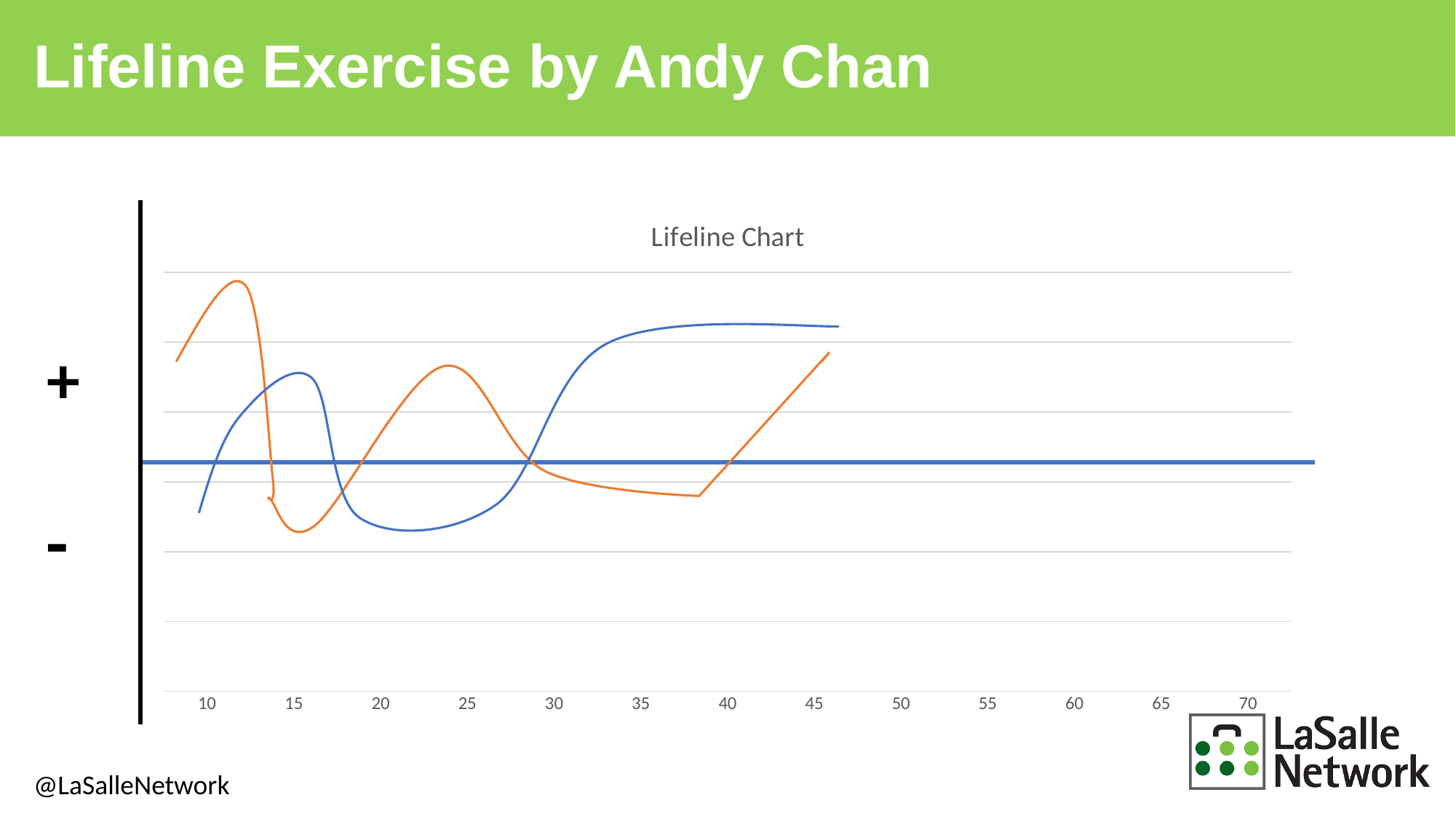

# Lifeline Exercise by Andy Chan

### Chart: Lifeline Chart

| Category | Column1 | Column2 | Column3 |
|---|---|---|---|
| 10 | None | None | None |
| 15 | None | None | None |
| 20 | None | None | None |
| 25 | None | None | None |
| 30 | None | None | None |
| 35 | None | None | None |
| 40 | None | None | None |
| 45 | None | None | None |
| 50 | None | None | None |
| 55 | None | None | None |
| 60 | None | None | None |
| 65 | None | None | None |
| 70 | None | None | None |

+
-
@LaSalleNetwork